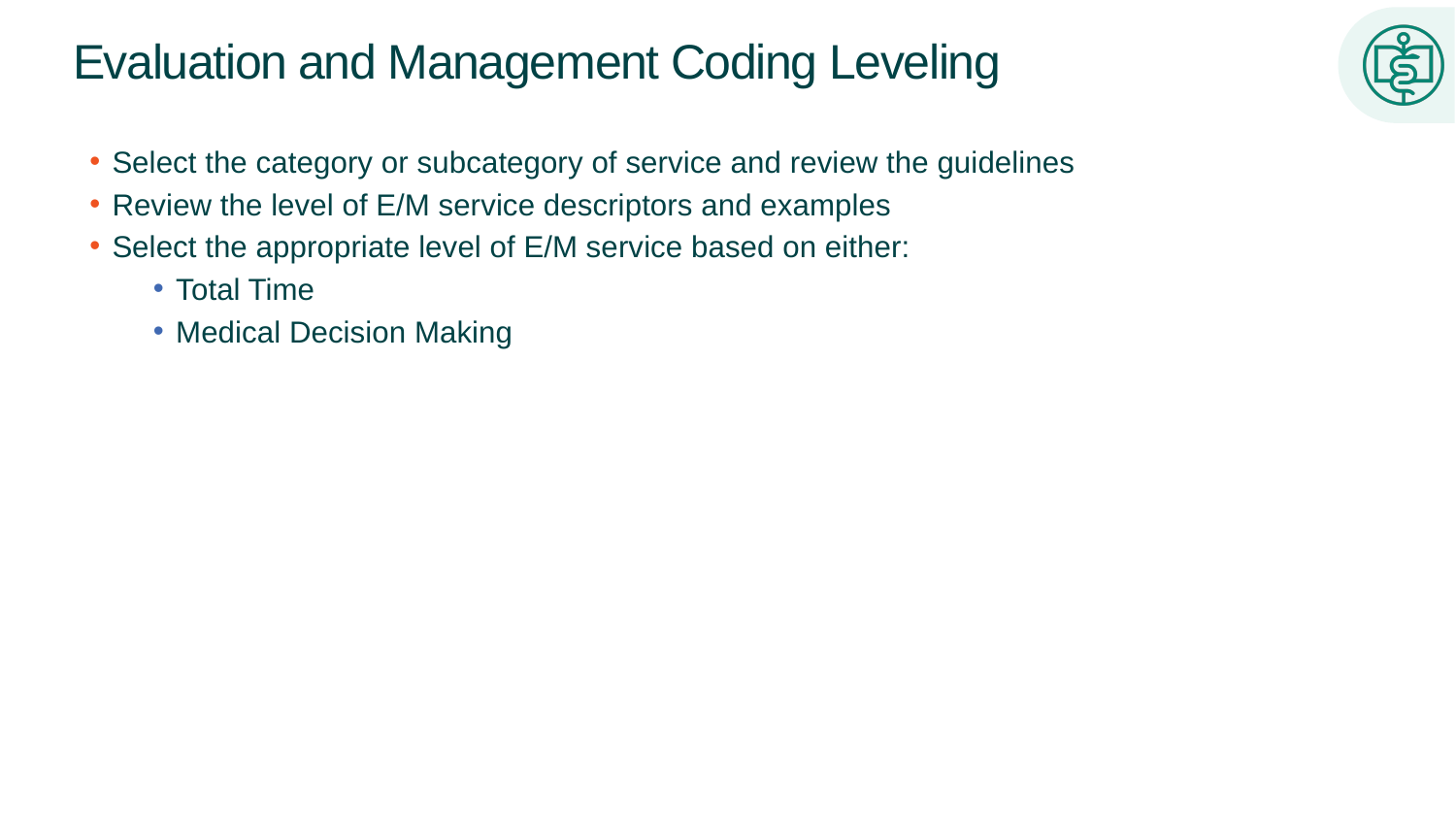

# Evaluation and Management Coding Leveling
Select the category or subcategory of service and review the guidelines
Review the level of E/M service descriptors and examples
Select the appropriate level of E/M service based on either:
Total Time
Medical Decision Making